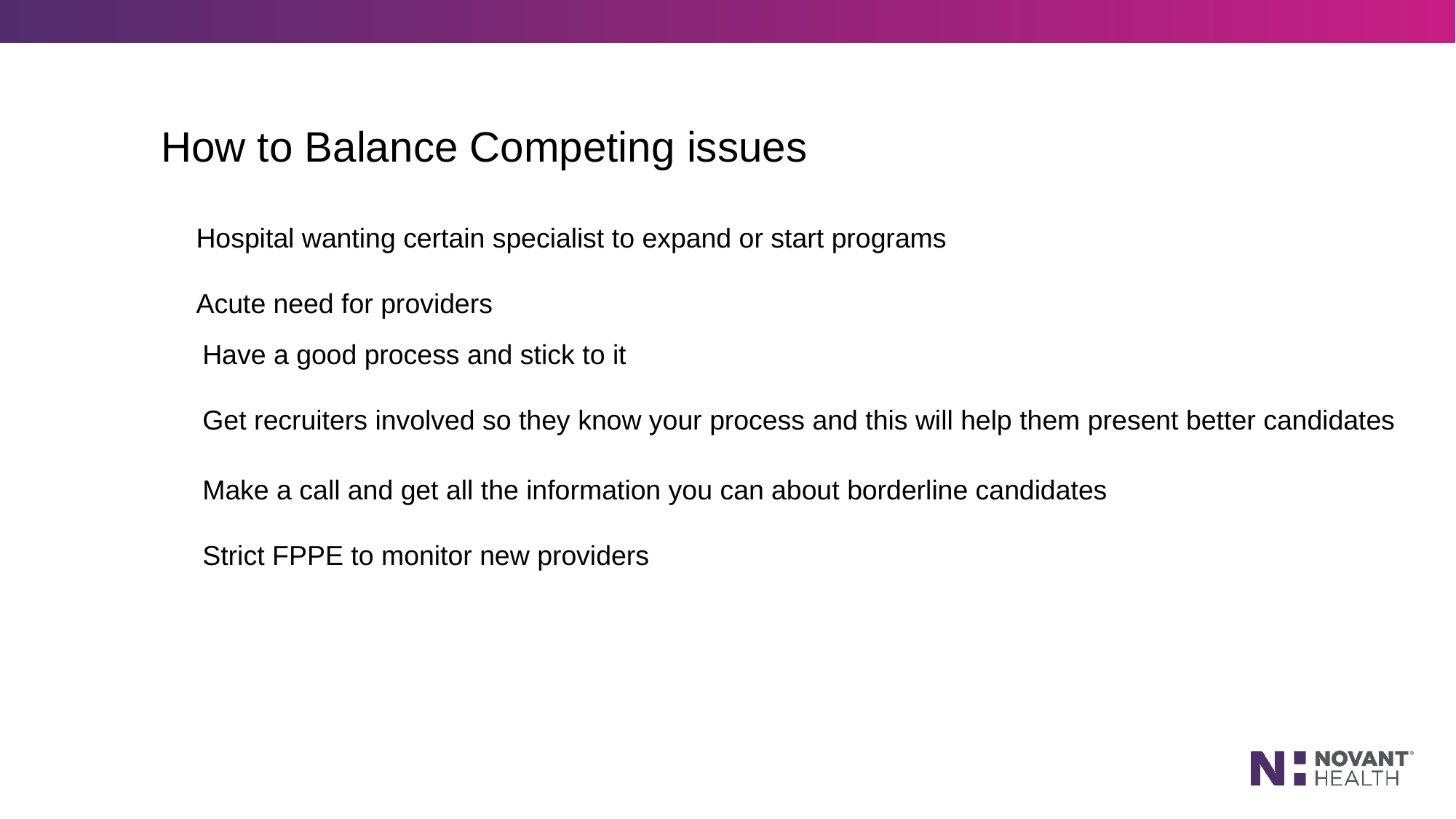

How to Balance Competing issues
Hospital wanting certain specialist to expand or start programs

Acute need for providers
Have a good process and stick to it

Get recruiters involved so they know your process and this will help them present better candidates
Make a call and get all the information you can about borderline candidates

Strict FPPE to monitor new providers